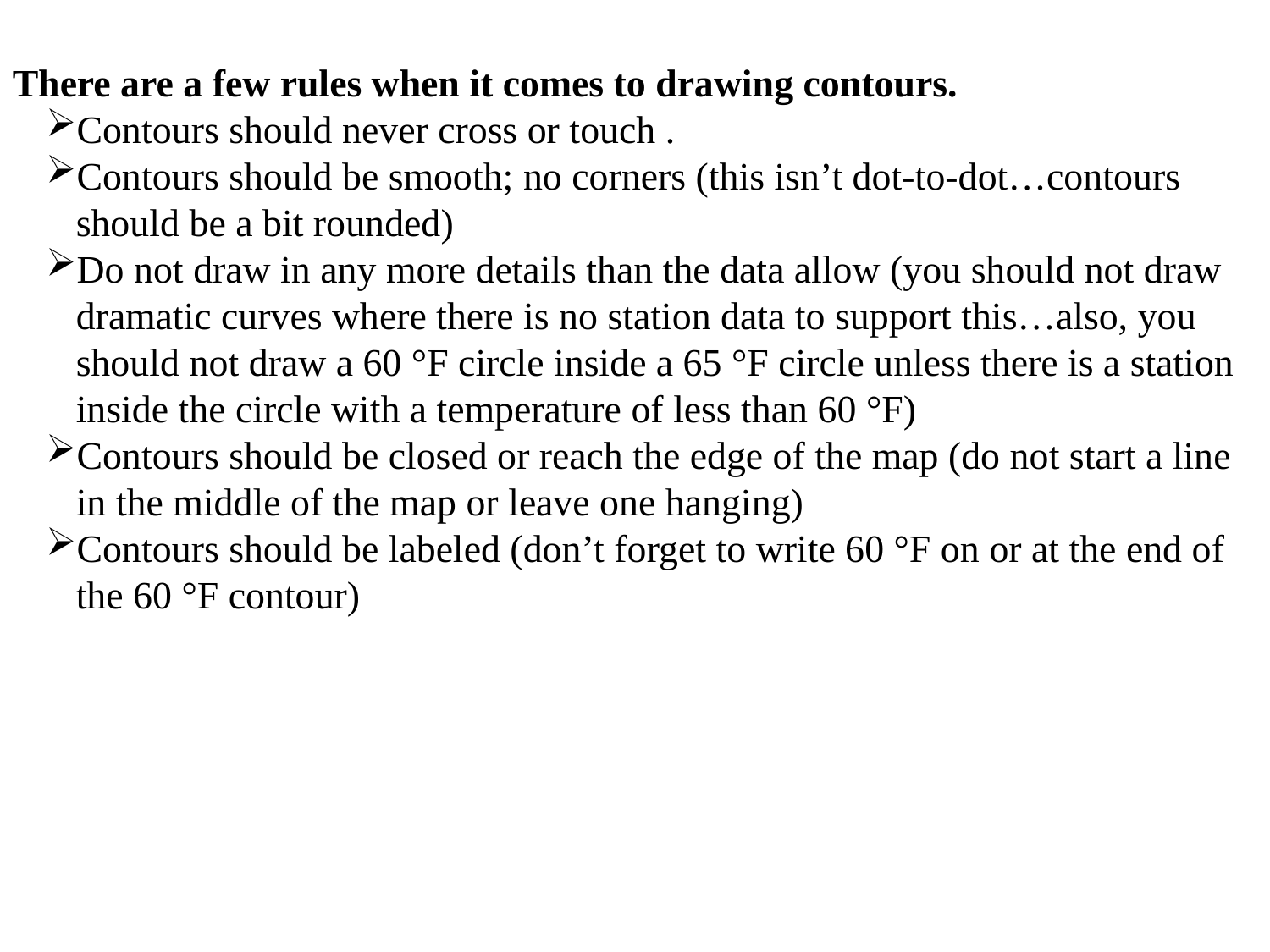

There are a few rules when it comes to drawing contours.
Contours should never cross or touch .
Contours should be smooth; no corners (this isn’t dot-to-dot…contours should be a bit rounded)
Do not draw in any more details than the data allow (you should not draw dramatic curves where there is no station data to support this…also, you should not draw a 60 °F circle inside a 65 °F circle unless there is a station inside the circle with a temperature of less than 60 °F)
Contours should be closed or reach the edge of the map (do not start a line in the middle of the map or leave one hanging)
Contours should be labeled (don’t forget to write 60 °F on or at the end of the 60 °F contour)